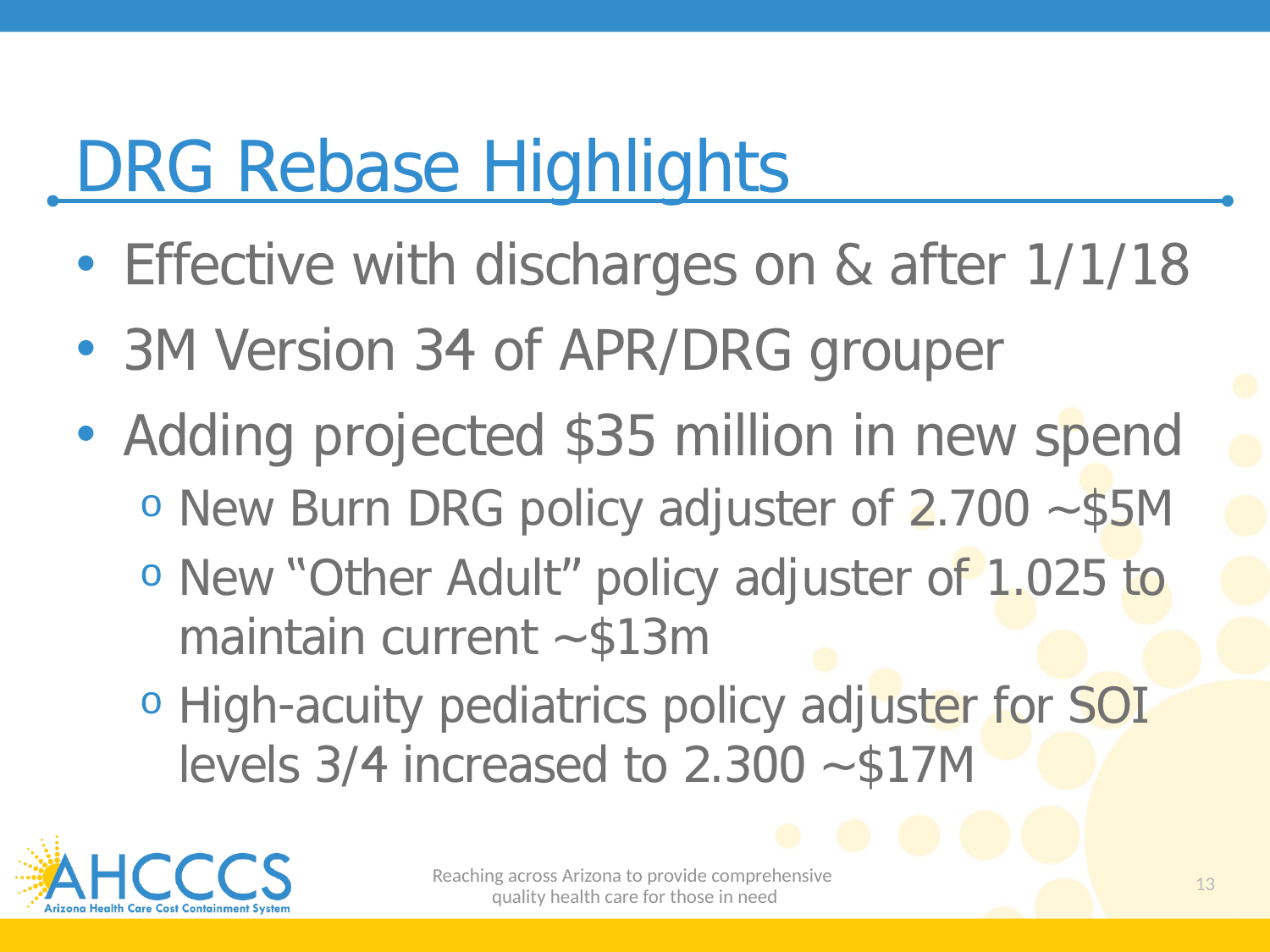

# DRG Rebase Highlights
Effective with discharges on & after 1/1/18
3M Version 34 of APR/DRG grouper
Adding projected $35 million in new spend
New Burn DRG policy adjuster of 2.700 ~$5M
New “Other Adult” policy adjuster of 1.025 to maintain current ~$13m
High-acuity pediatrics policy adjuster for SOI levels 3/4 increased to 2.300 ~$17M

Reaching across Arizona to provide comprehensive
quality health care for those in need
13